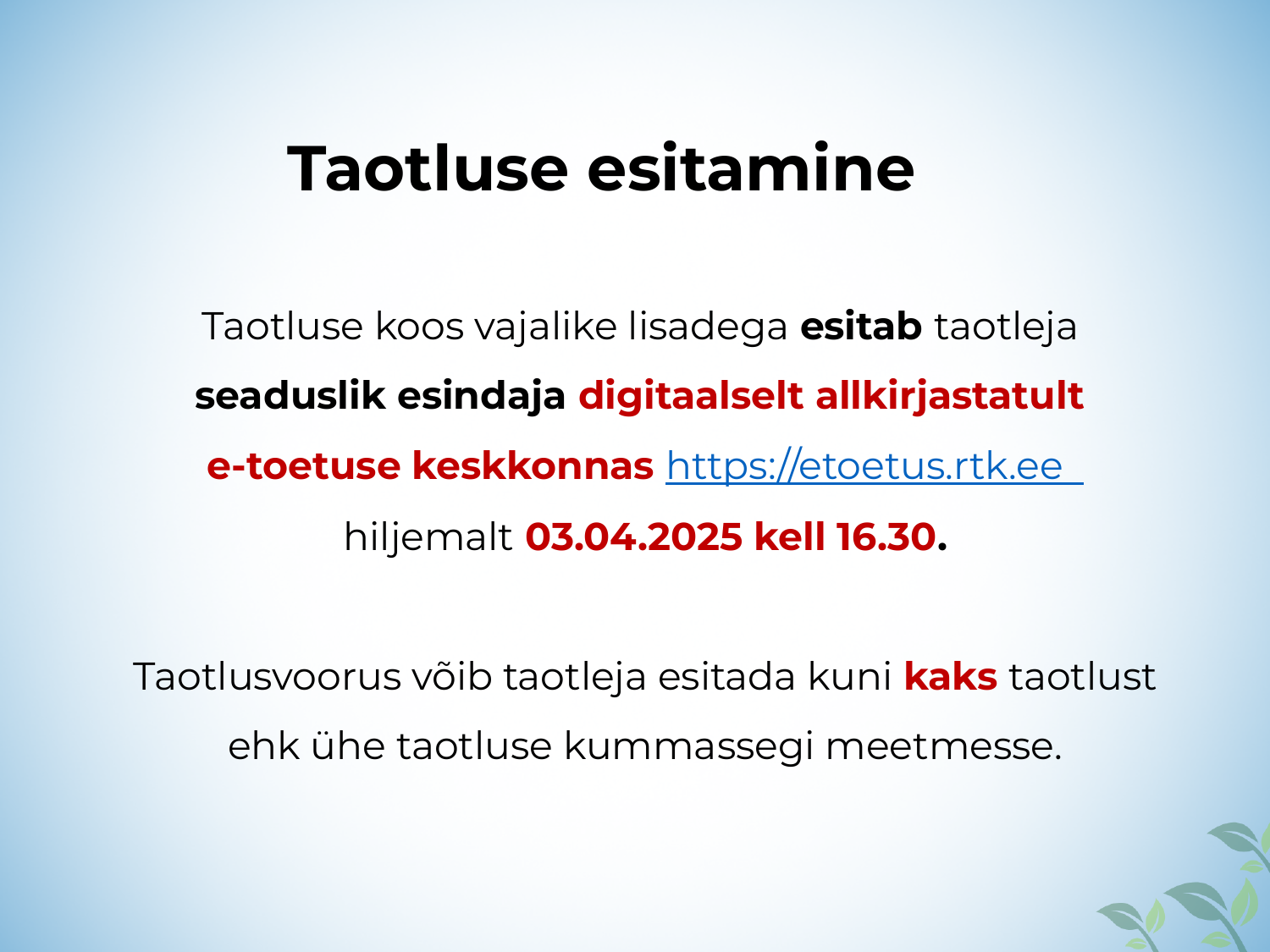

Taotluse esitamine
Taotluse koos vajalike lisadega esitab taotleja
seaduslik esindaja digitaalselt allkirjastatult
e-toetuse keskkonnas https://etoetus.rtk.ee
hiljemalt 03.04.2025 kell 16.30.
Taotlusvoorus võib taotleja esitada kuni kaks taotlust ehk ühe taotluse kummassegi meetmesse.